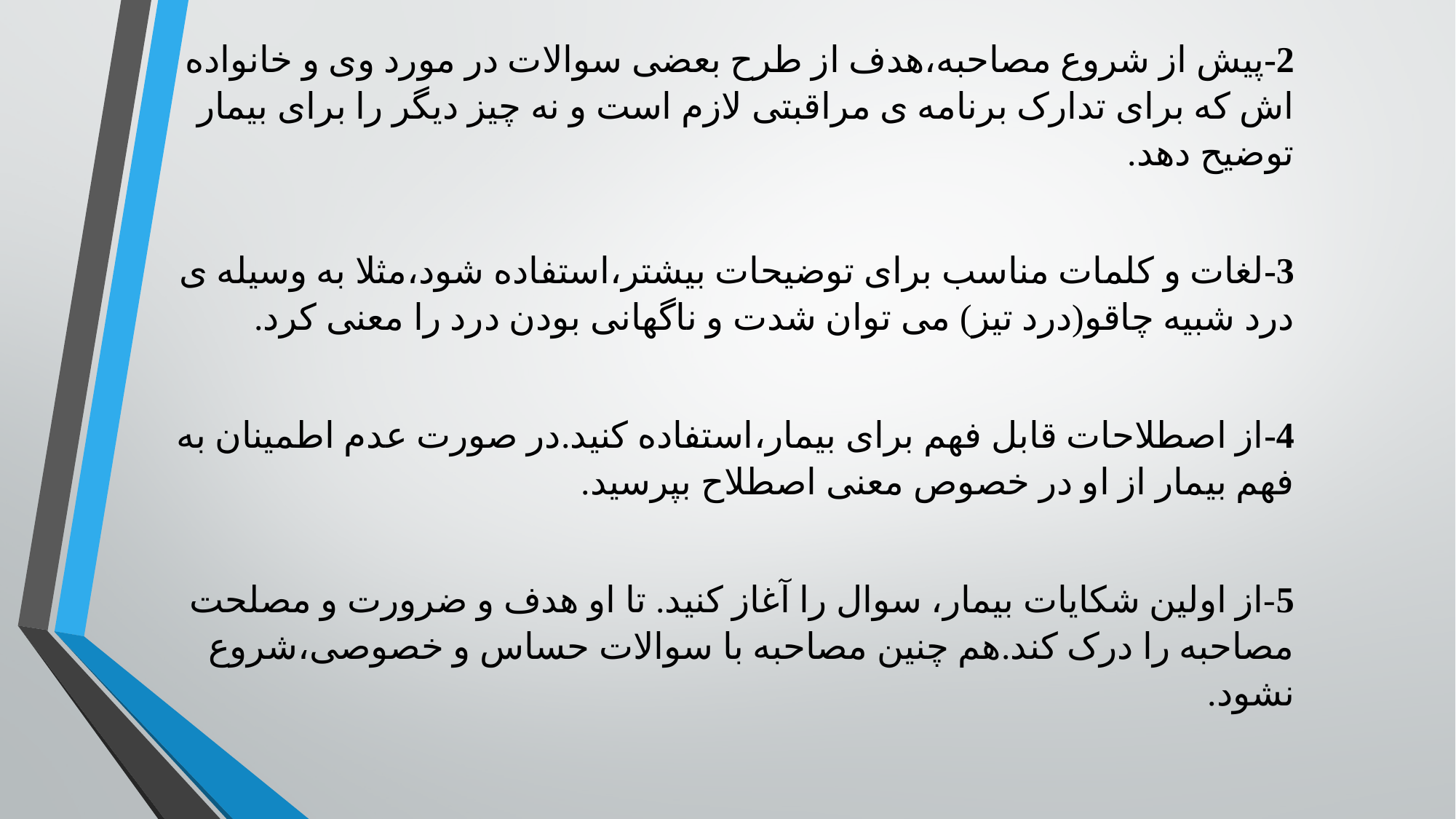

2-پیش از شروع مصاحبه،هدف از طرح بعضی سوالات در مورد وی و خانواده اش که برای تدارک برنامه ی مراقبتی لازم است و نه چیز دیگر را برای بیمار توضیح دهد.

3-لغات و کلمات مناسب برای توضیحات بیشتر،استفاده شود،مثلا به وسیله ی درد شبیه چاقو(درد تیز) می توان شدت و ناگهانی بودن درد را معنی کرد.

4-از اصطلاحات قابل فهم برای بیمار،استفاده کنید.در صورت عدم اطمینان به فهم بیمار از او در خصوص معنی اصطلاح بپرسید.

5-از اولین شکایات بیمار، سوال را آغاز کنید. تا او هدف و ضرورت و مصلحت مصاحبه را درک کند.هم چنین مصاحبه با سوالات حساس و خصوصی،شروع نشود.